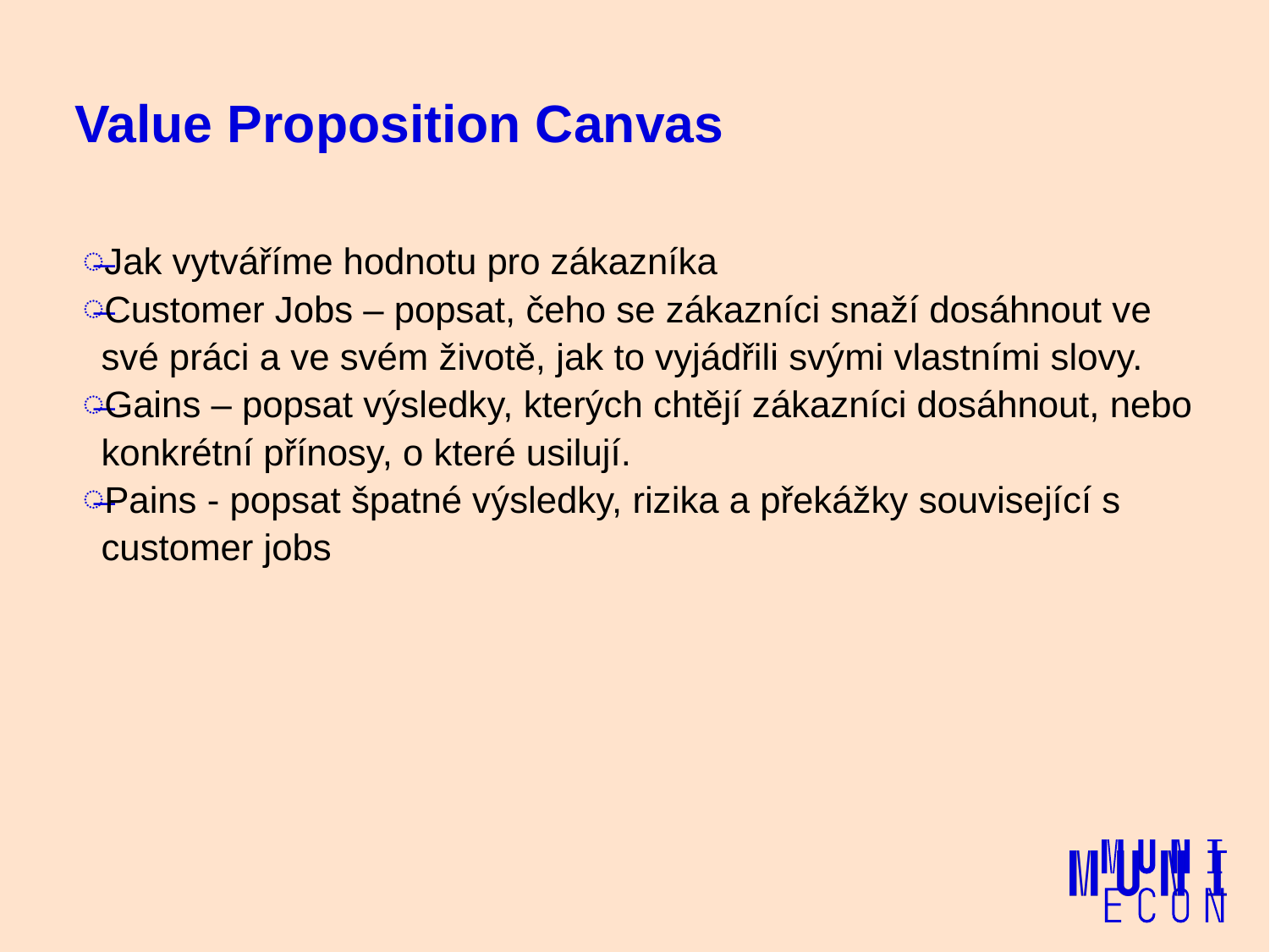

# Value Proposition Canvas
Jak vytváříme hodnotu pro zákazníka
Customer Jobs – popsat, čeho se zákazníci snaží dosáhnout ve své práci a ve svém životě, jak to vyjádřili svými vlastními slovy.
Gains – popsat výsledky, kterých chtějí zákazníci dosáhnout, nebo konkrétní přínosy, o které usilují.
Pains - popsat špatné výsledky, rizika a překážky související s customer jobs